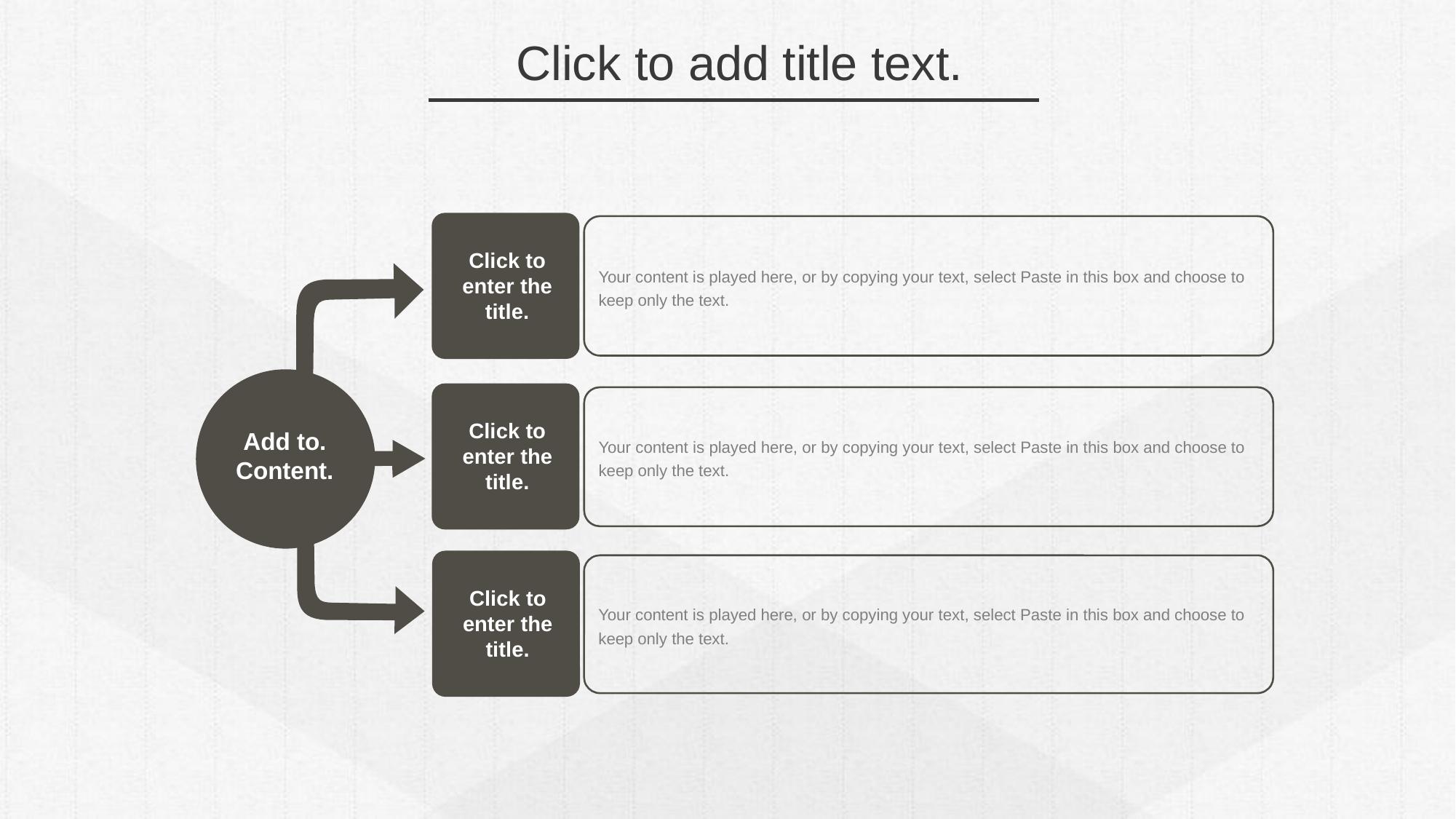

Click to add title text.

Your content is played here, or by copying your text, select Paste in this box and choose to keep only the text.

Click to enter the title.

Your content is played here, or by copying your text, select Paste in this box and choose to keep only the text.

Add to.
Content.
Click to enter the title.

Your content is played here, or by copying your text, select Paste in this box and choose to keep only the text.
Click to enter the title.